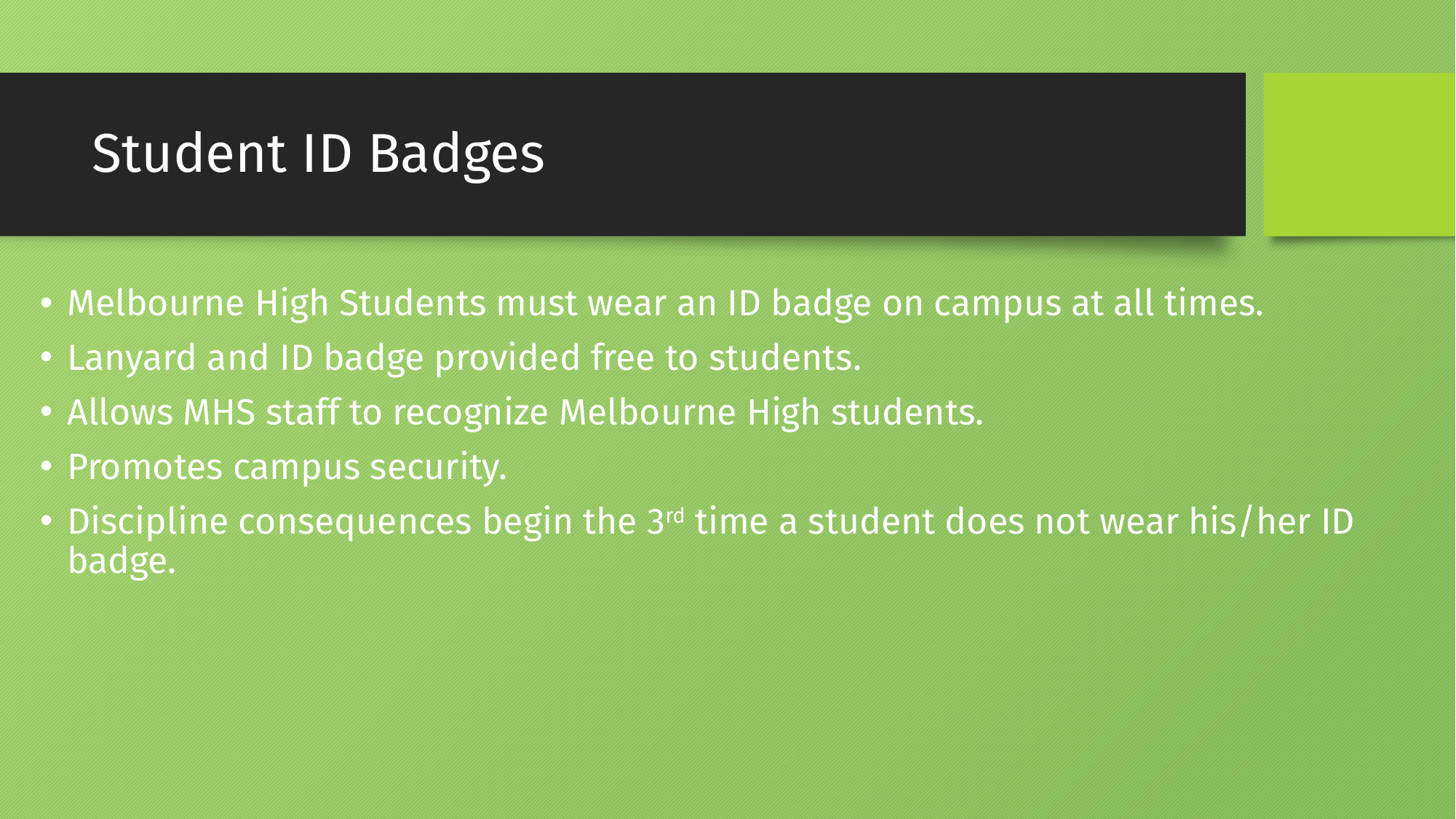

# Student ID Badges
Melbourne High Students must wear an ID badge on campus at all times.
Lanyard and ID badge provided free to students.
Allows MHS staff to recognize Melbourne High students.
Promotes campus security.
Discipline consequences begin the 3rd time a student does not wear his/her ID badge.